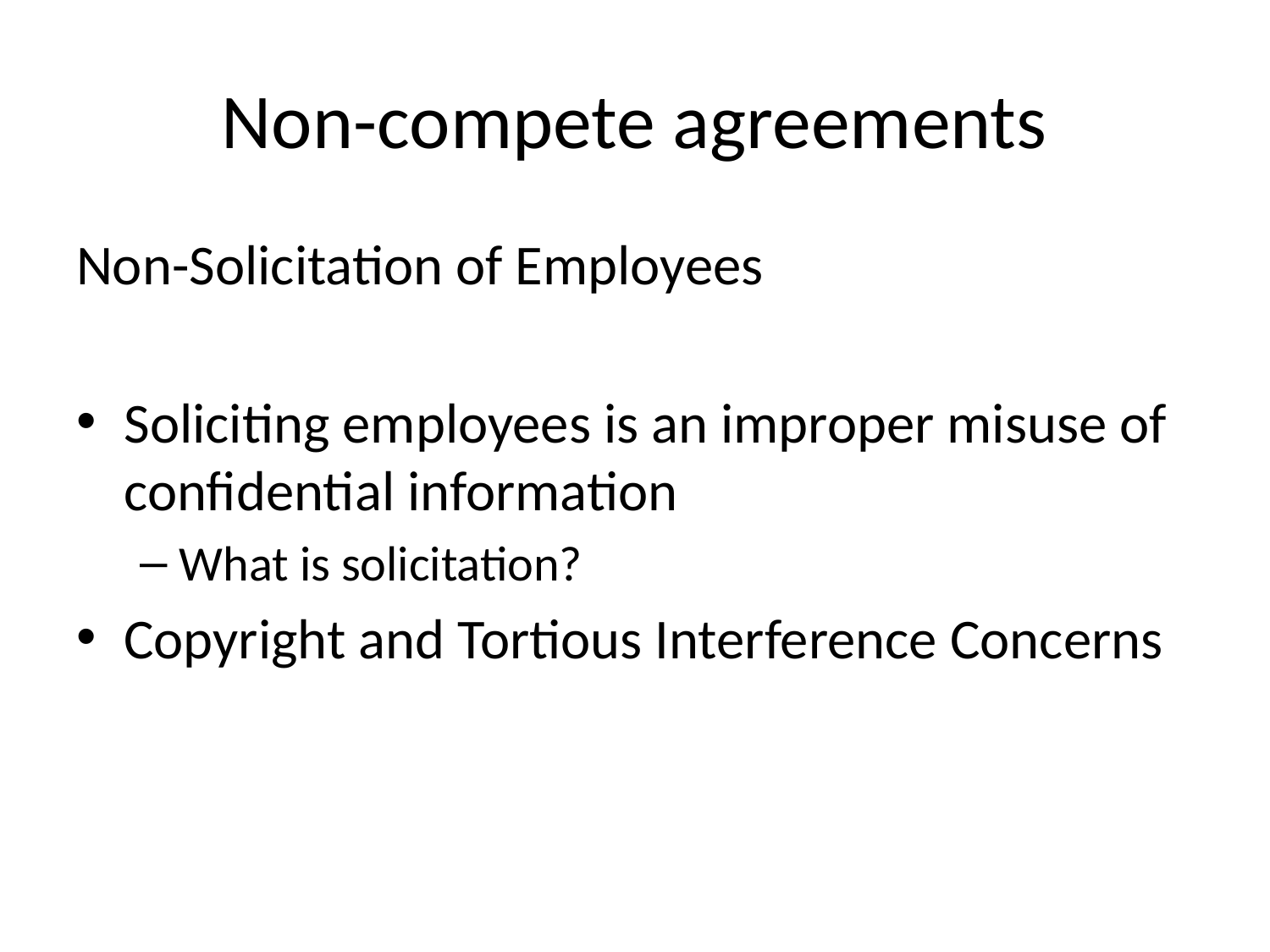

# Non-compete agreements
Non-Solicitation of Employees

Soliciting employees is an improper misuse of confidential information
What is solicitation?
Copyright and Tortious Interference Concerns